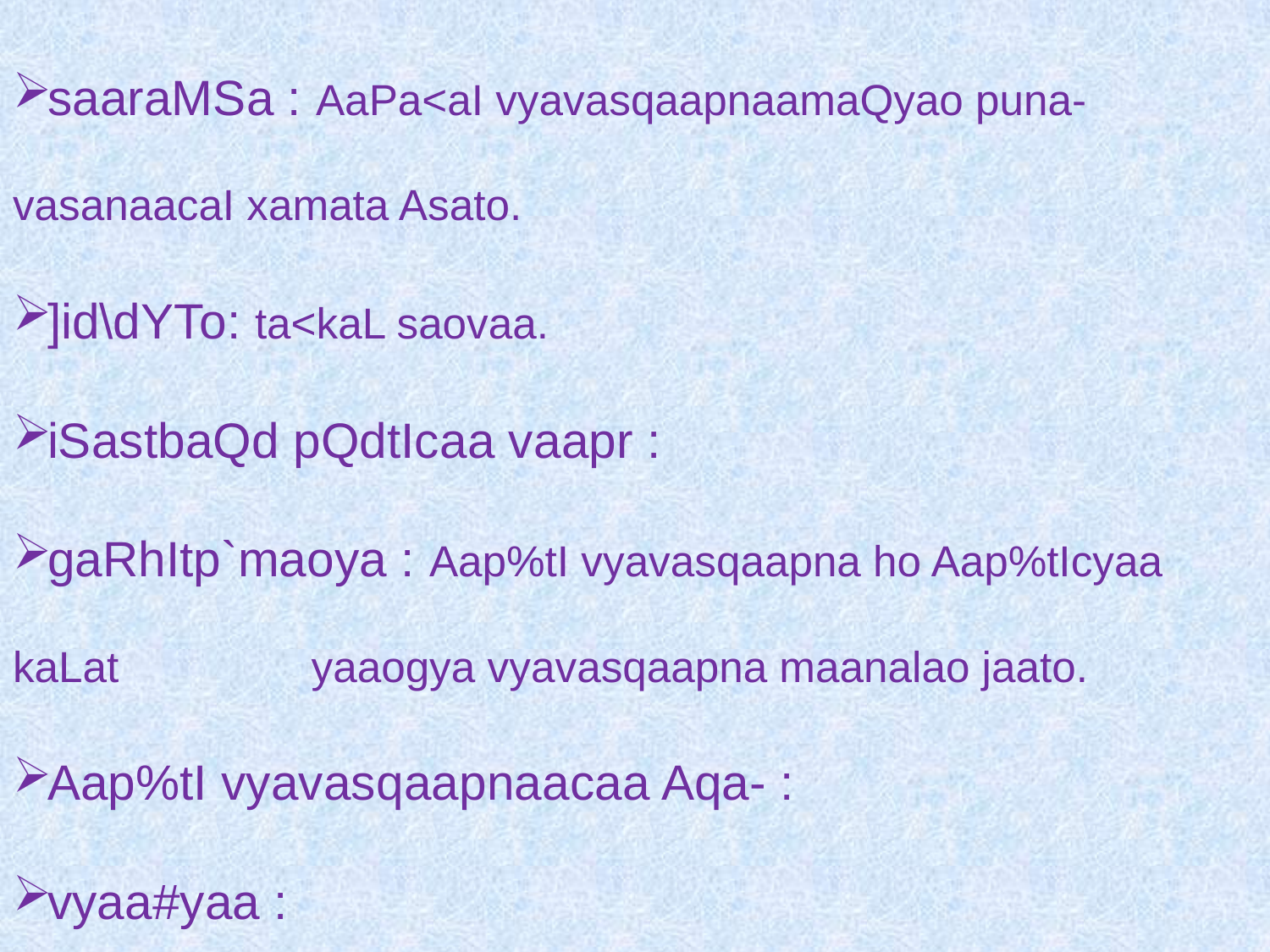

saaraMSa : AaPa<aI vyavasqaapnaamaQyao puna-vasanaacaI xamata Asato.
]id\dYTo: ta<kaL saovaa.
iSastbaQd pQdtIcaa vaapr :
gaRhItp`maoya : Aap%tI vyavasqaapna ho Aap%tIcyaa kaLat                yaaogya vyavasqaapna maanalao jaato.
Aap%tI vyavasqaapnaacaa Aqa- :
vyaa#yaa :